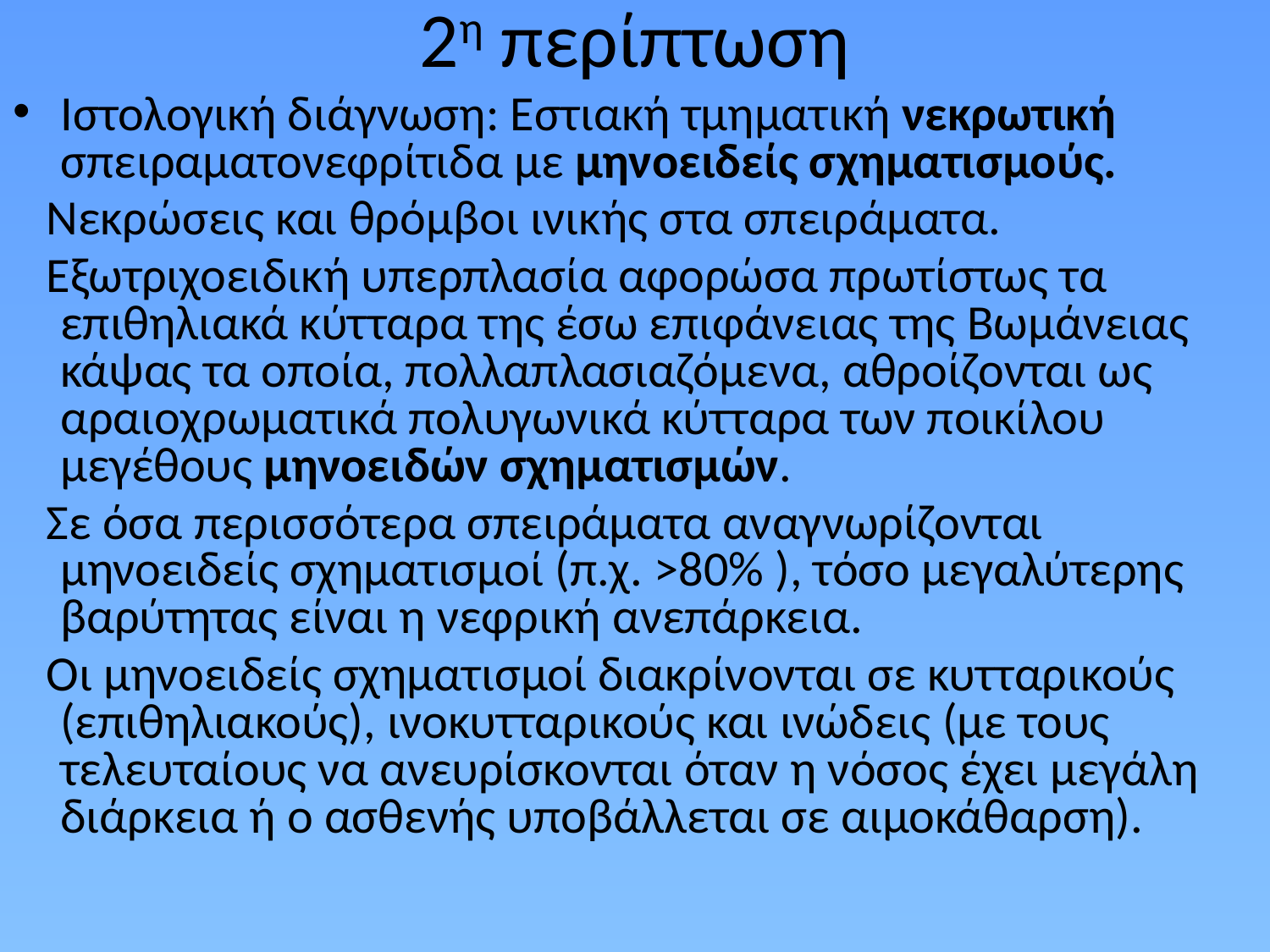

# 2η περίπτωση
Ιστολογική διάγνωση: Εστιακή τμηματική νεκρωτική σπειραματονεφρίτιδα με μηνοειδείς σχηματισμούς.
   Νεκρώσεις και θρόμβοι ινικής στα σπειράματα.
   Εξωτριχοειδική υπερπλασία αφορώσα πρωτίστως τα επιθηλιακά κύτταρα της έσω επιφάνειας της Βωμάνειας κάψας τα οποία, πολλαπλασιαζόμενα, αθροίζονται ως αραιοχρωματικά πολυγωνικά κύτταρα των ποικίλου μεγέθους μηνοειδών σχηματισμών.
   Σε όσα περισσότερα σπειράματα αναγνωρίζονται μηνοειδείς σχηματισμοί (π.χ. >80% ), τόσο μεγαλύτερης βαρύτητας είναι η νεφρική ανεπάρκεια.
   Οι μηνοειδείς σχηματισμοί διακρίνονται σε κυτταρικούς (επιθηλιακούς), ινοκυτταρικούς και ινώδεις (με τους τελευταίους να ανευρίσκονται όταν η νόσος έχει μεγάλη διάρκεια ή ο ασθενής υποβάλλεται σε αιμοκάθαρση).